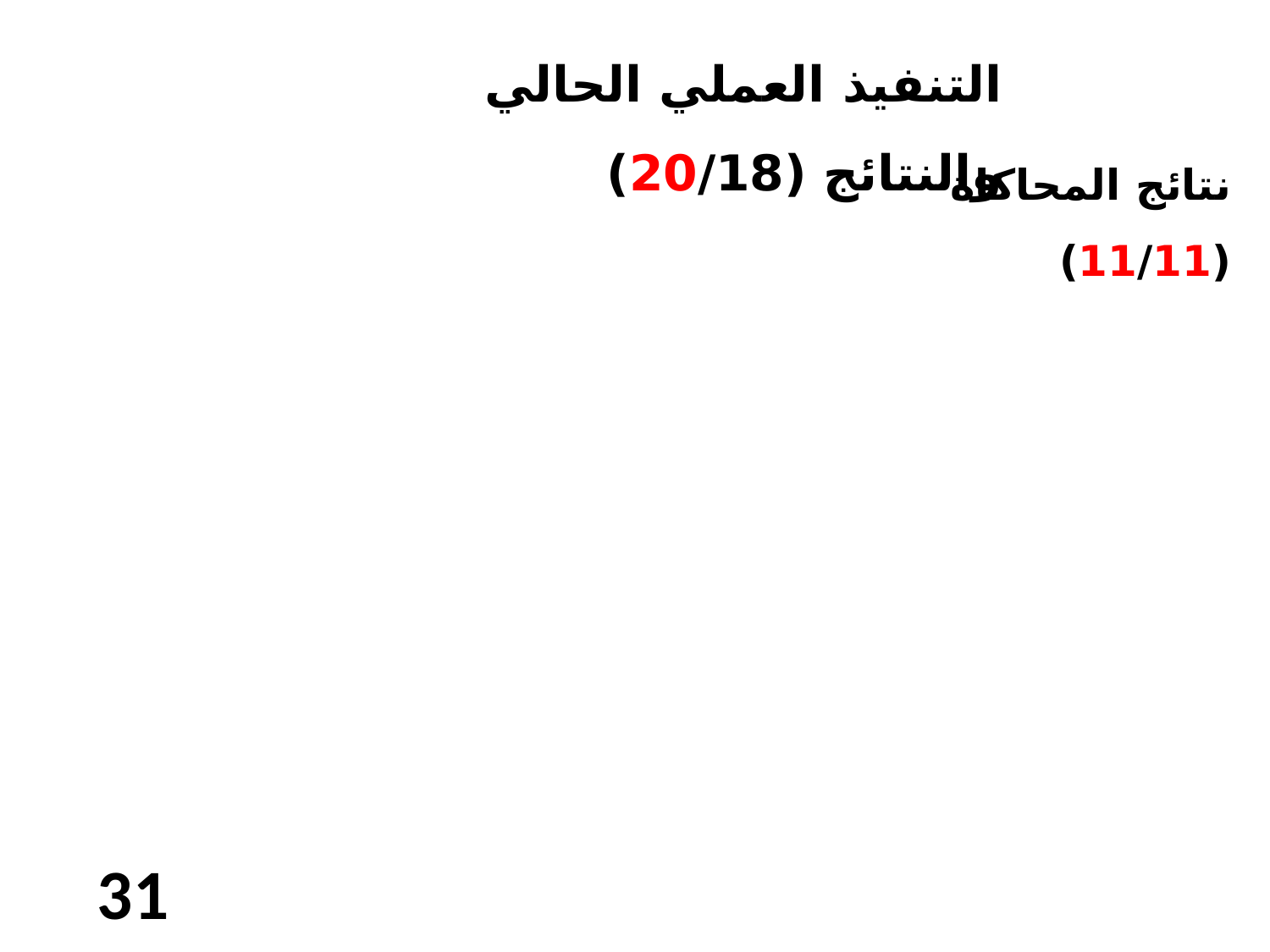

التنفيذ العملي الحالي والنتائج (20/18)
نتائج المحاكاة (11/11)
31